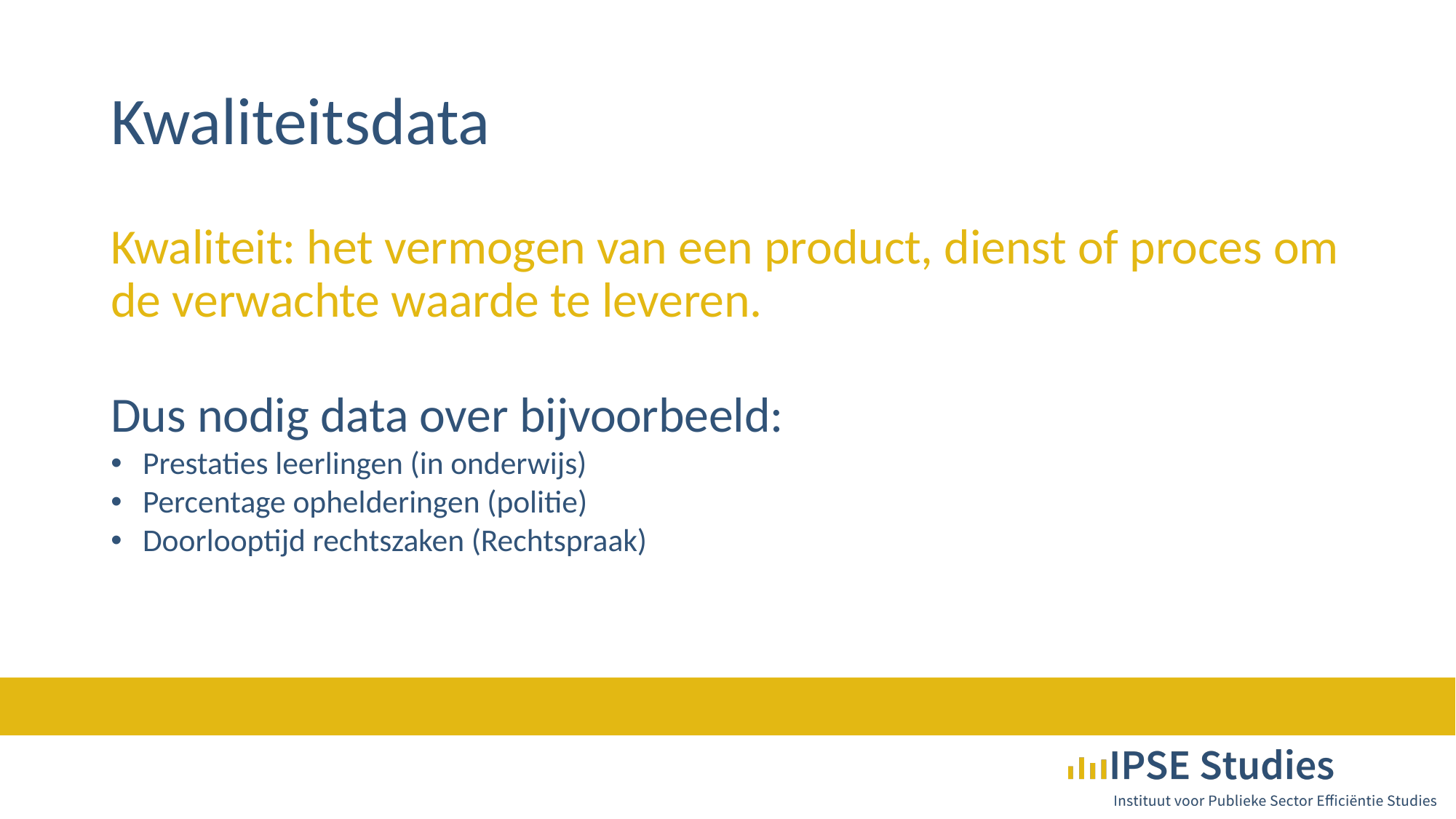

# Kwaliteitsdata
Kwaliteit: het vermogen van een product, dienst of proces om de verwachte waarde te leveren.

Dus nodig data over bijvoorbeeld:
Prestaties leerlingen (in onderwijs)
Percentage ophelderingen (politie)
Doorlooptijd rechtszaken (Rechtspraak)